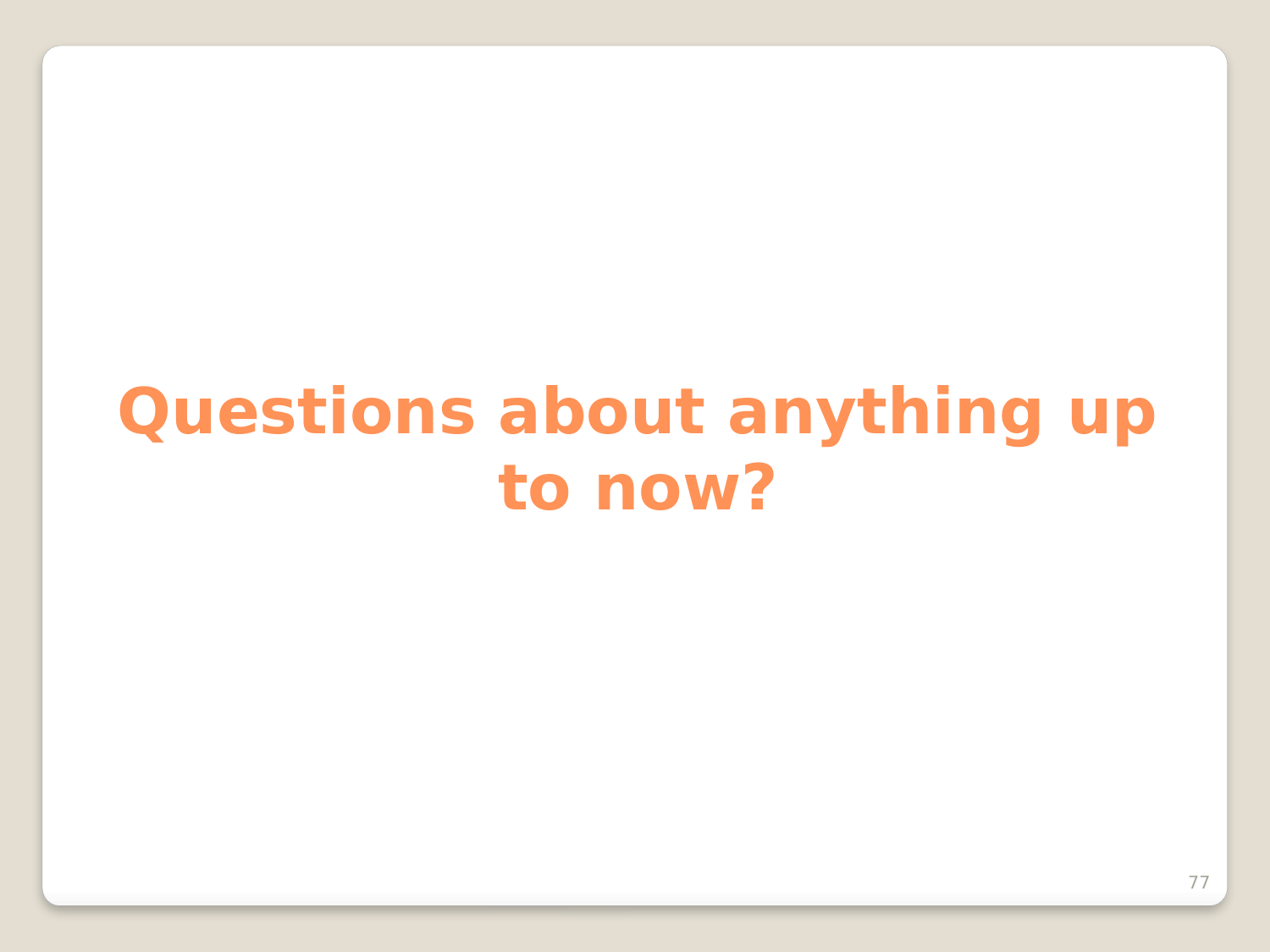

# Questions about anything up to now?
77